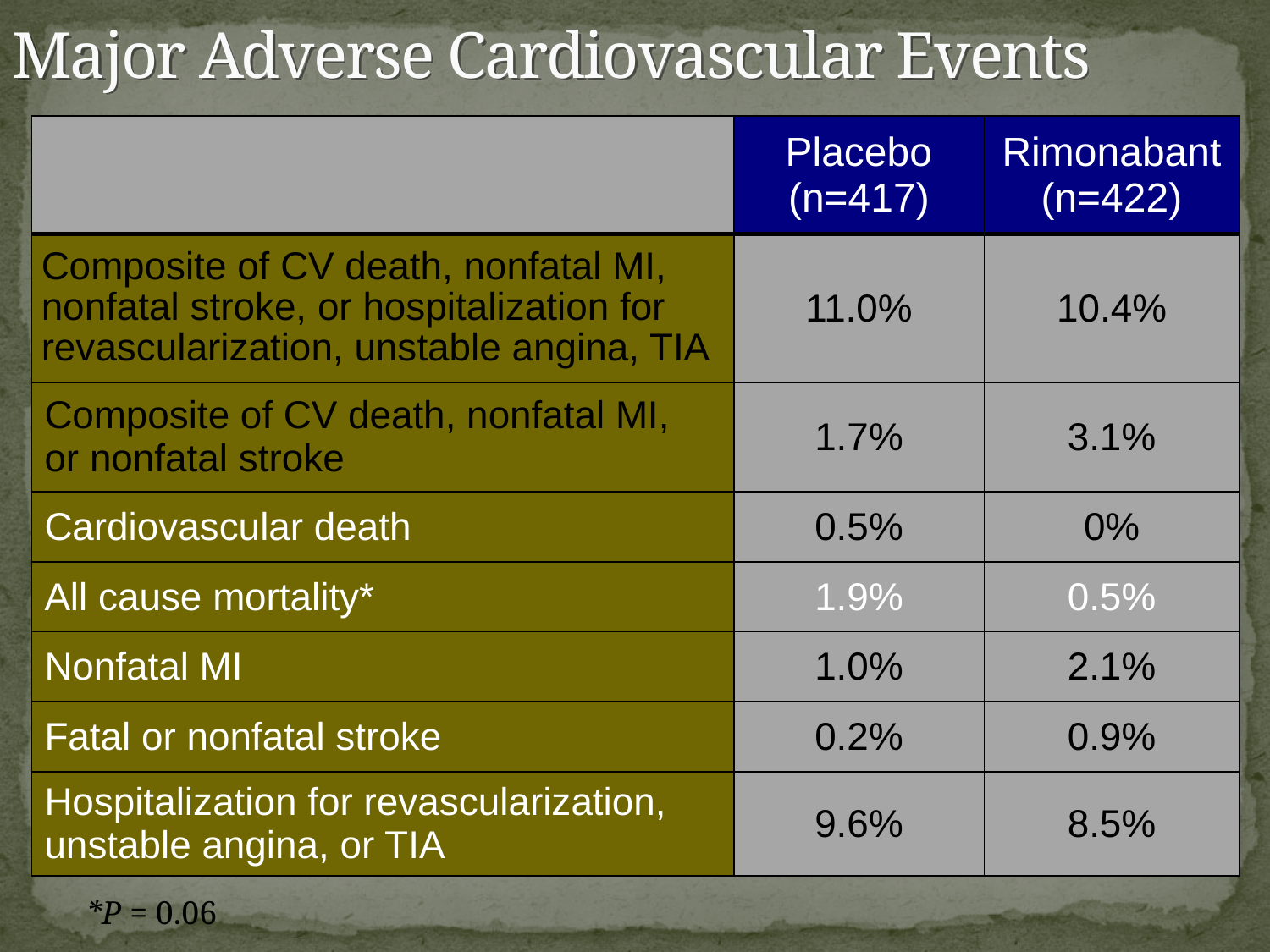

Major Adverse Cardiovascular Events
|  | Placebo (n=417) | Rimonabant(n=422) |
| --- | --- | --- |
| Composite of CV death, nonfatal MI, nonfatal stroke, or hospitalization for revascularization, unstable angina, TIA | 11.0% | 10.4% |
| Composite of CV death, nonfatal MI, or nonfatal stroke | 1.7% | 3.1% |
| Cardiovascular death | 0.5% | 0% |
| All cause mortality\* | 1.9% | 0.5% |
| Nonfatal MI | 1.0% | 2.1% |
| Fatal or nonfatal stroke | 0.2% | 0.9% |
| Hospitalization for revascularization, unstable angina, or TIA | 9.6% | 8.5% |
*P = 0.06